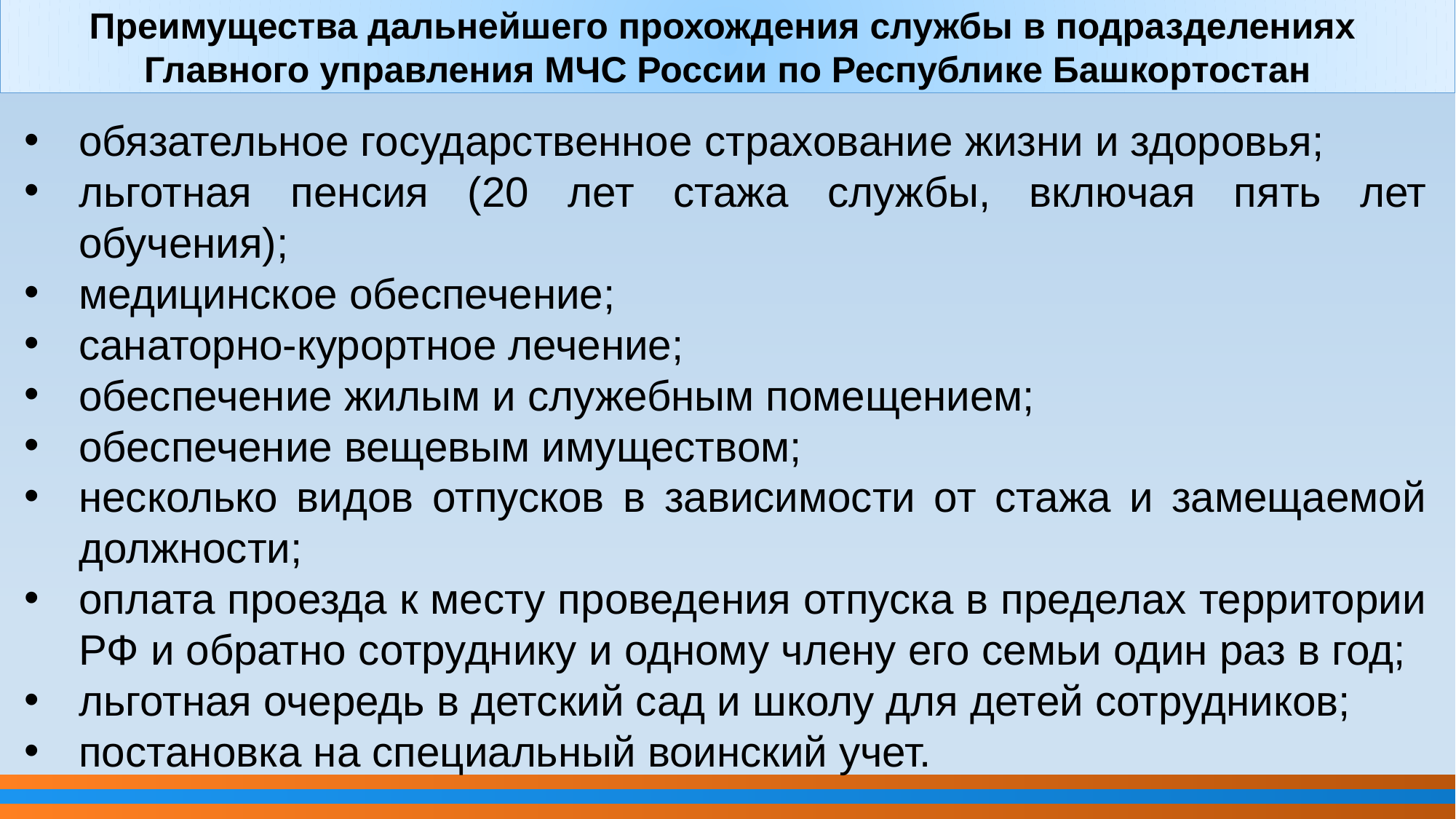

Преимущества дальнейшего прохождения службы в подразделениях
Главного управления МЧС России по Республике Башкортостан
обязательное государственное страхование жизни и здоровья;
льготная пенсия (20 лет стажа службы, включая пять лет обучения);
медицинское обеспечение;
санаторно-курортное лечение;
обеспечение жилым и служебным помещением;
обеспечение вещевым имуществом;
несколько видов отпусков в зависимости от стажа и замещаемой должности;
оплата проезда к месту проведения отпуска в пределах территории РФ и обратно сотруднику и одному члену его семьи один раз в год;
льготная очередь в детский сад и школу для детей сотрудников;
постановка на специальный воинский учет.